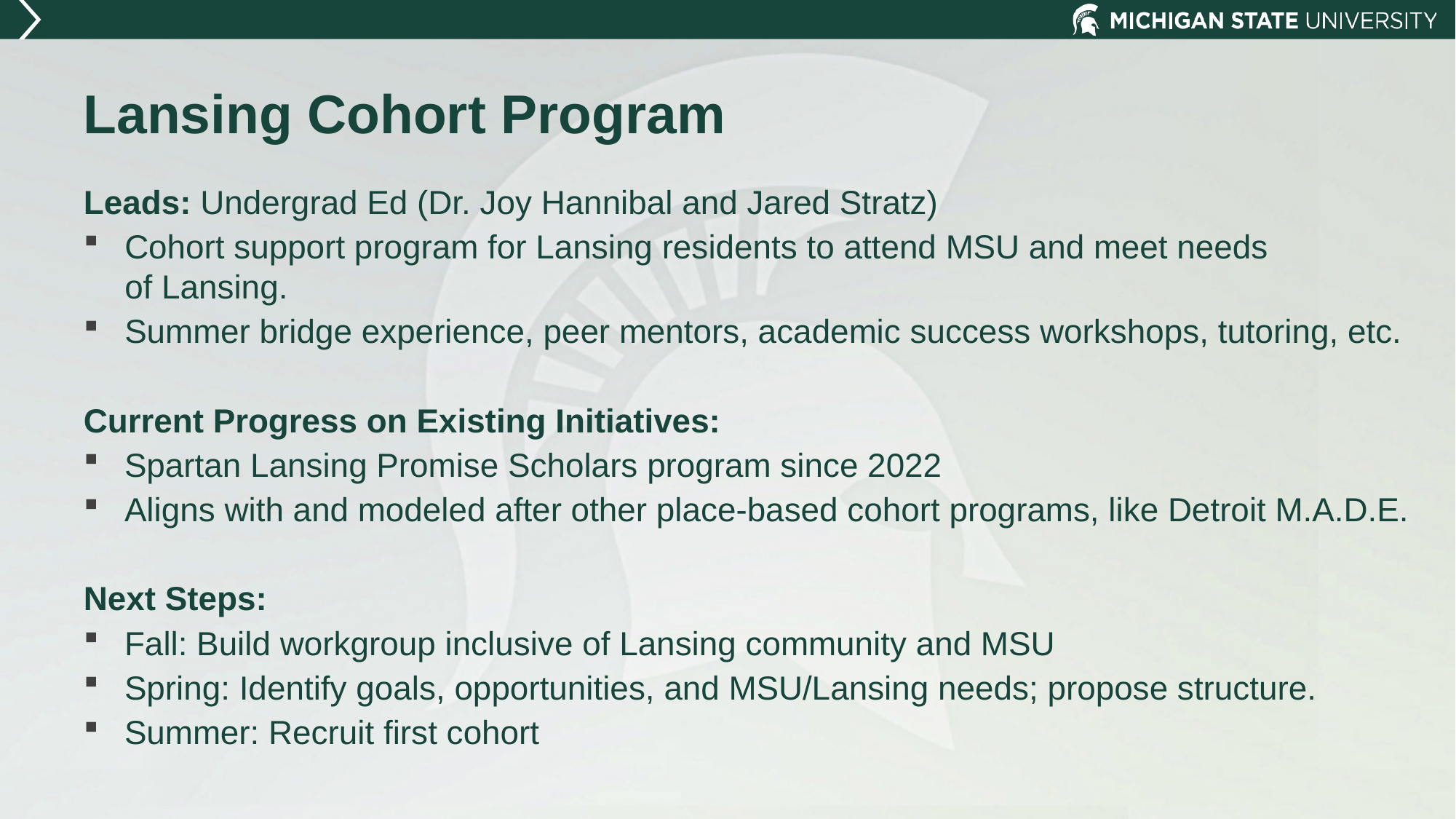

# Lansing Cohort Program
Leads: Undergrad Ed (Dr. Joy Hannibal and Jared Stratz)
Cohort support program for Lansing residents to attend MSU and meet needs of Lansing.
Summer bridge experience, peer mentors, academic success workshops, tutoring, etc.

Current Progress on Existing Initiatives:
Spartan Lansing Promise Scholars program since 2022
Aligns with and modeled after other place-based cohort programs, like Detroit M.A.D.E.

Next Steps:
Fall: Build workgroup inclusive of Lansing community and MSU
Spring: Identify goals, opportunities, and MSU/Lansing needs; propose structure.
Summer: Recruit first cohort